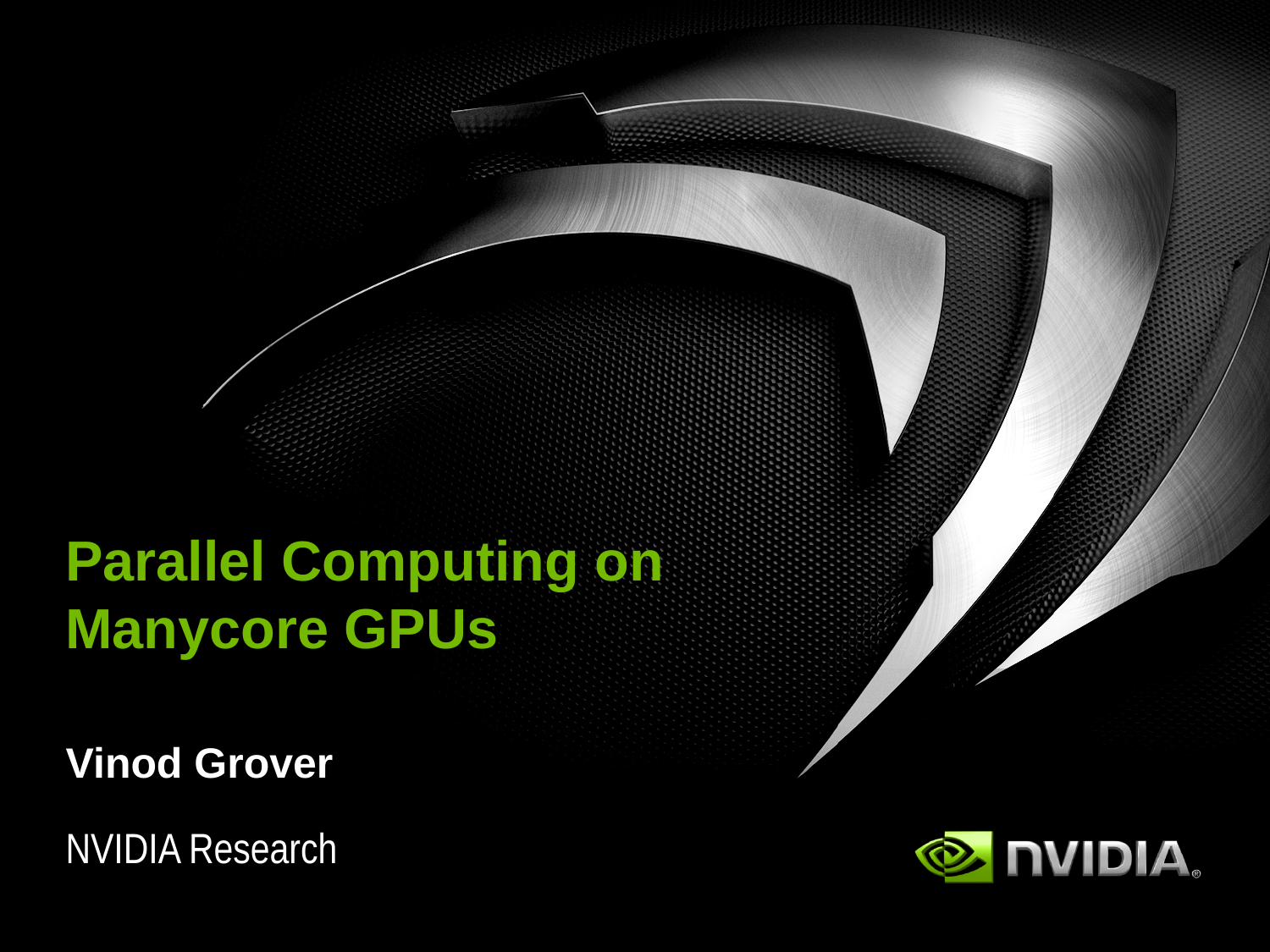

# Parallel Computing on Manycore GPUs
Vinod Grover